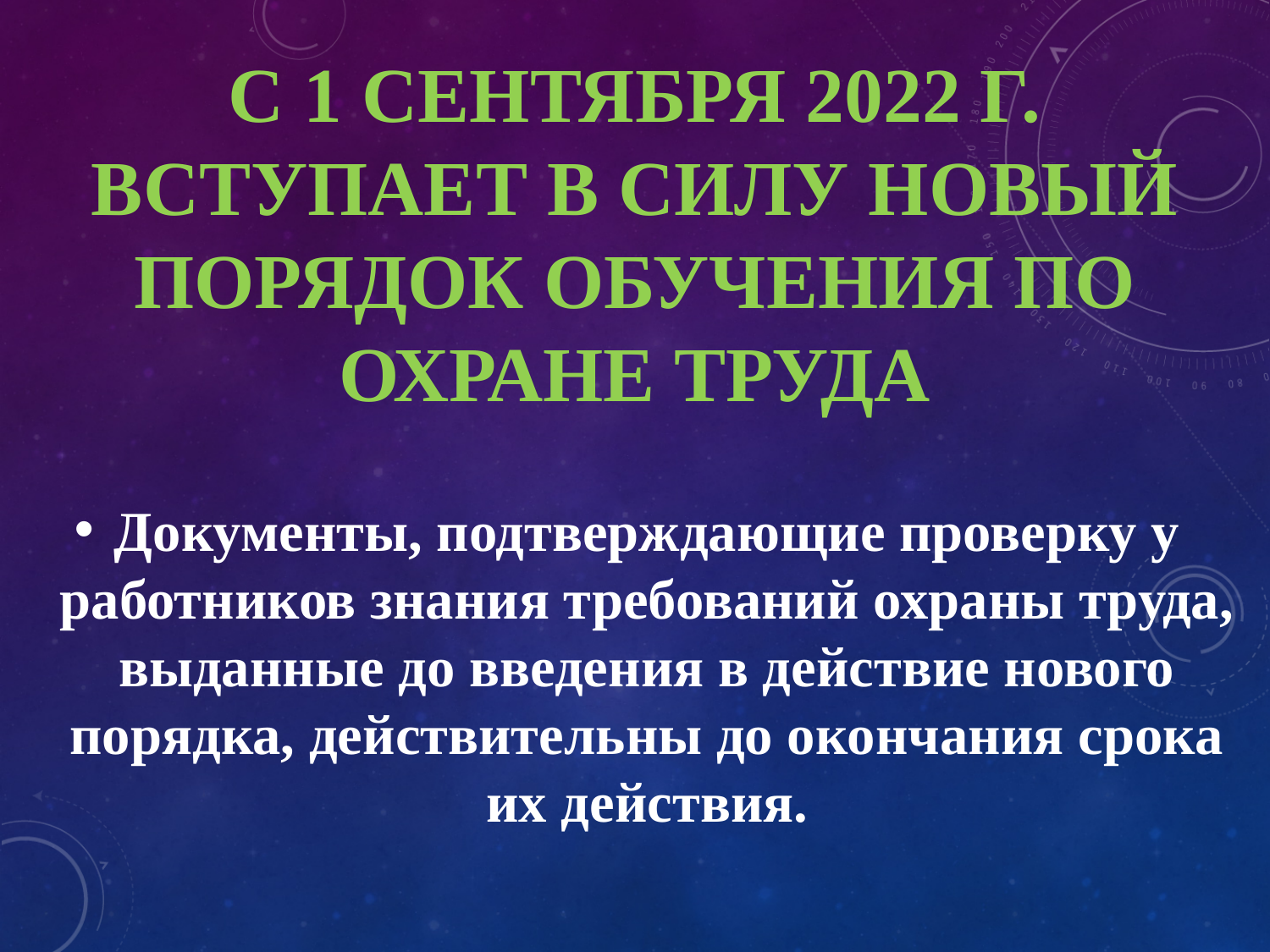

# С 1 сентября 2022 г. вступает в силу новый порядок обучения по охране труда
Документы, подтверждающие проверку у работников знания требований охраны труда, выданные до введения в действие нового порядка, действительны до окончания срока их действия.